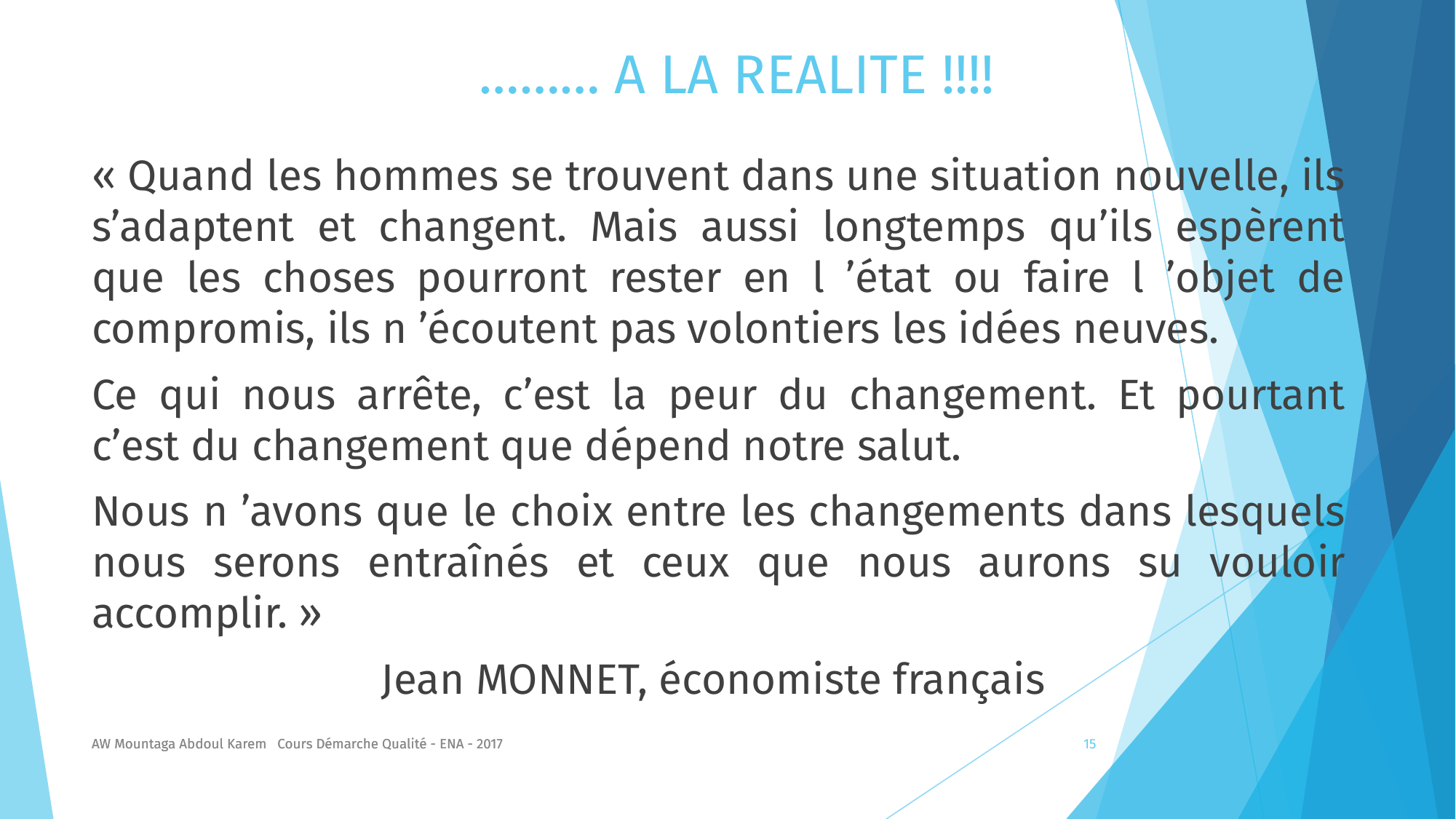

# ……… A LA REALITE !!!!
« Quand les hommes se trouvent dans une situation nouvelle, ils s’adaptent et changent. Mais aussi longtemps qu’ils espèrent que les choses pourront rester en l ’état ou faire l ’objet de compromis, ils n ’écoutent pas volontiers les idées neuves.
Ce qui nous arrête, c’est la peur du changement. Et pourtant c’est du changement que dépend notre salut.
Nous n ’avons que le choix entre les changements dans lesquels nous serons entraînés et ceux que nous aurons su vouloir accomplir. »
Jean MONNET, économiste français
AW Mountaga Abdoul Karem   Cours Démarche Qualité - ENA - 2017
AW Mountaga Abdoul Karem   Cours Démarche Qualité - ENA - 2017
15